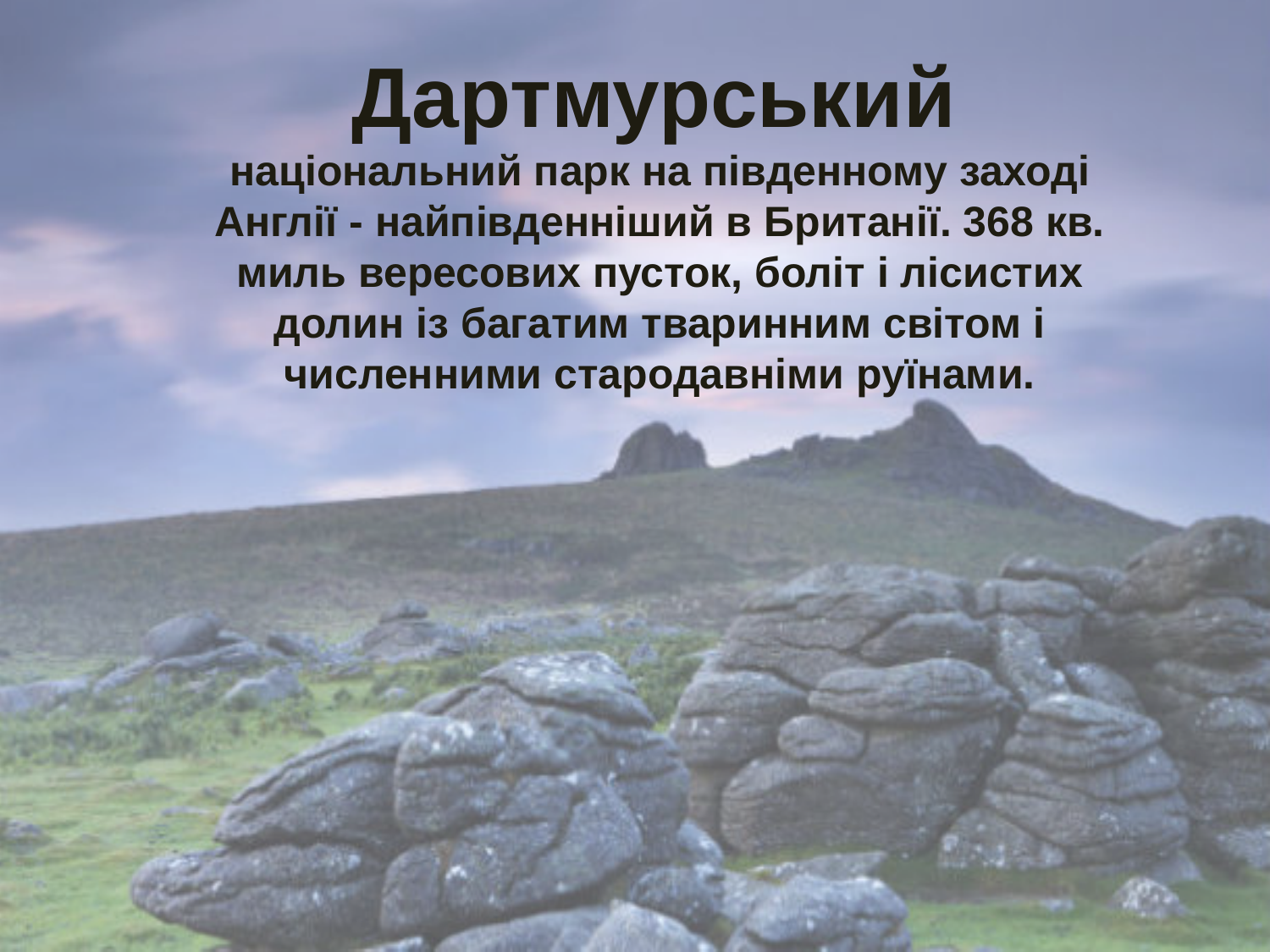

Дартмурський
національний парк на південному заході Англії - найпівденніший в Британії. 368 кв. миль вересових пусток, боліт і лісистих долин із багатим тваринним світом і численними стародавніми руїнами.